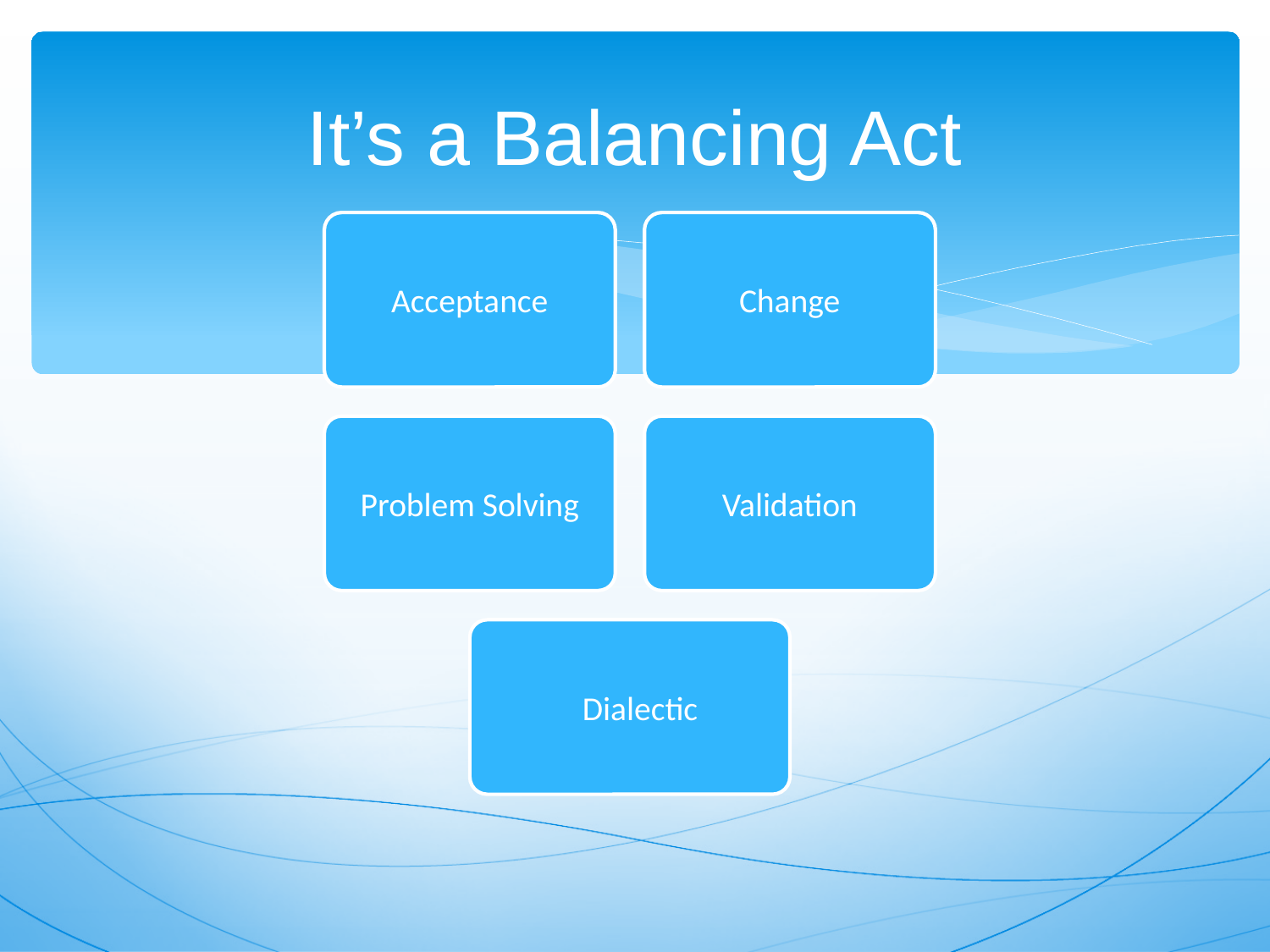

# It’s a Balancing Act

Acceptance

Change

Problem Solving

Validation

Dialectic